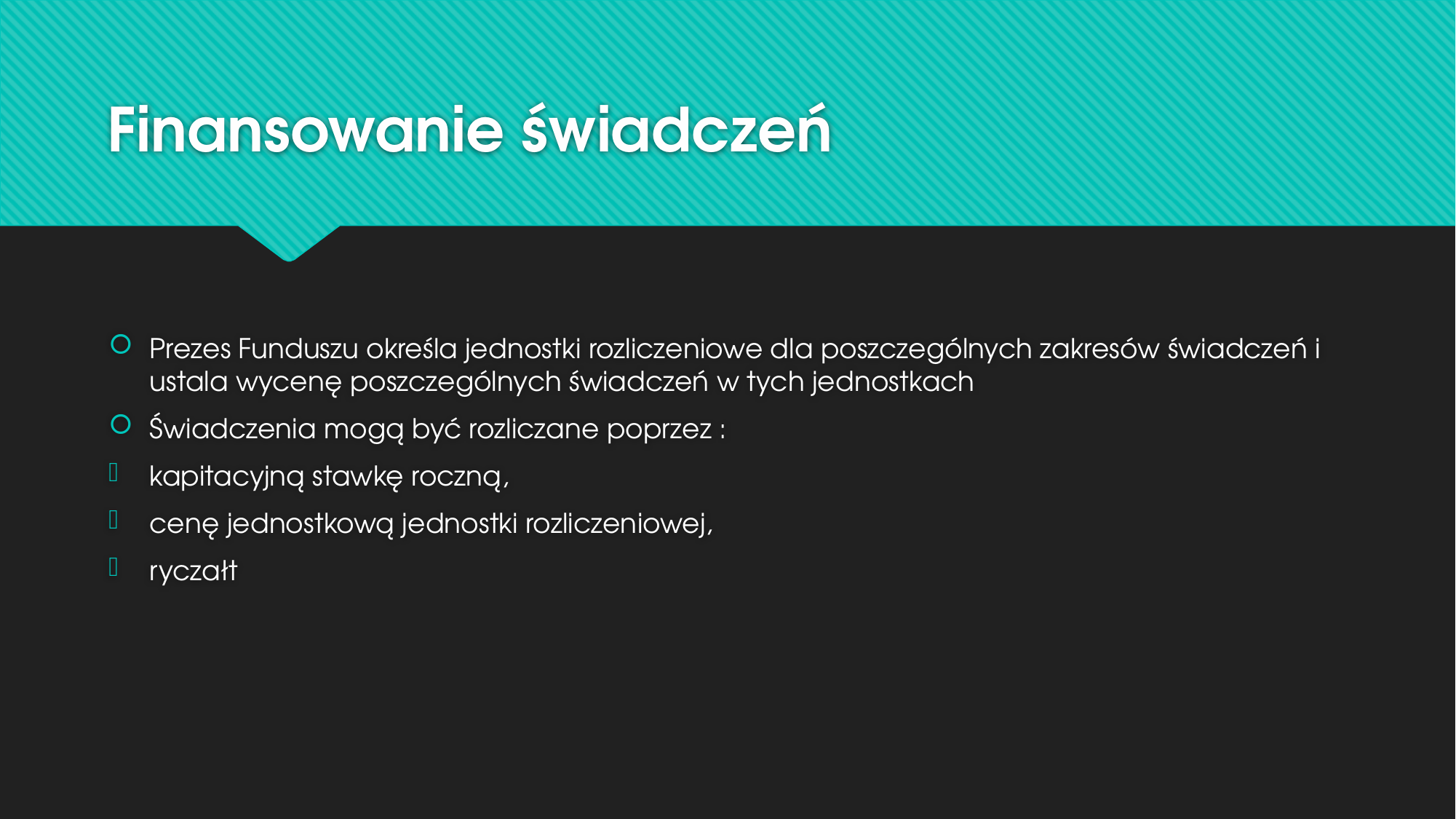

# Finansowanie świadczeń
Prezes Funduszu określa jednostki rozliczeniowe dla poszczególnych zakresów świadczeń i ustala wycenę poszczególnych świadczeń w tych jednostkach
Świadczenia mogą być rozliczane poprzez :
kapitacyjną stawkę roczną,
cenę jednostkową jednostki rozliczeniowej,
ryczałt